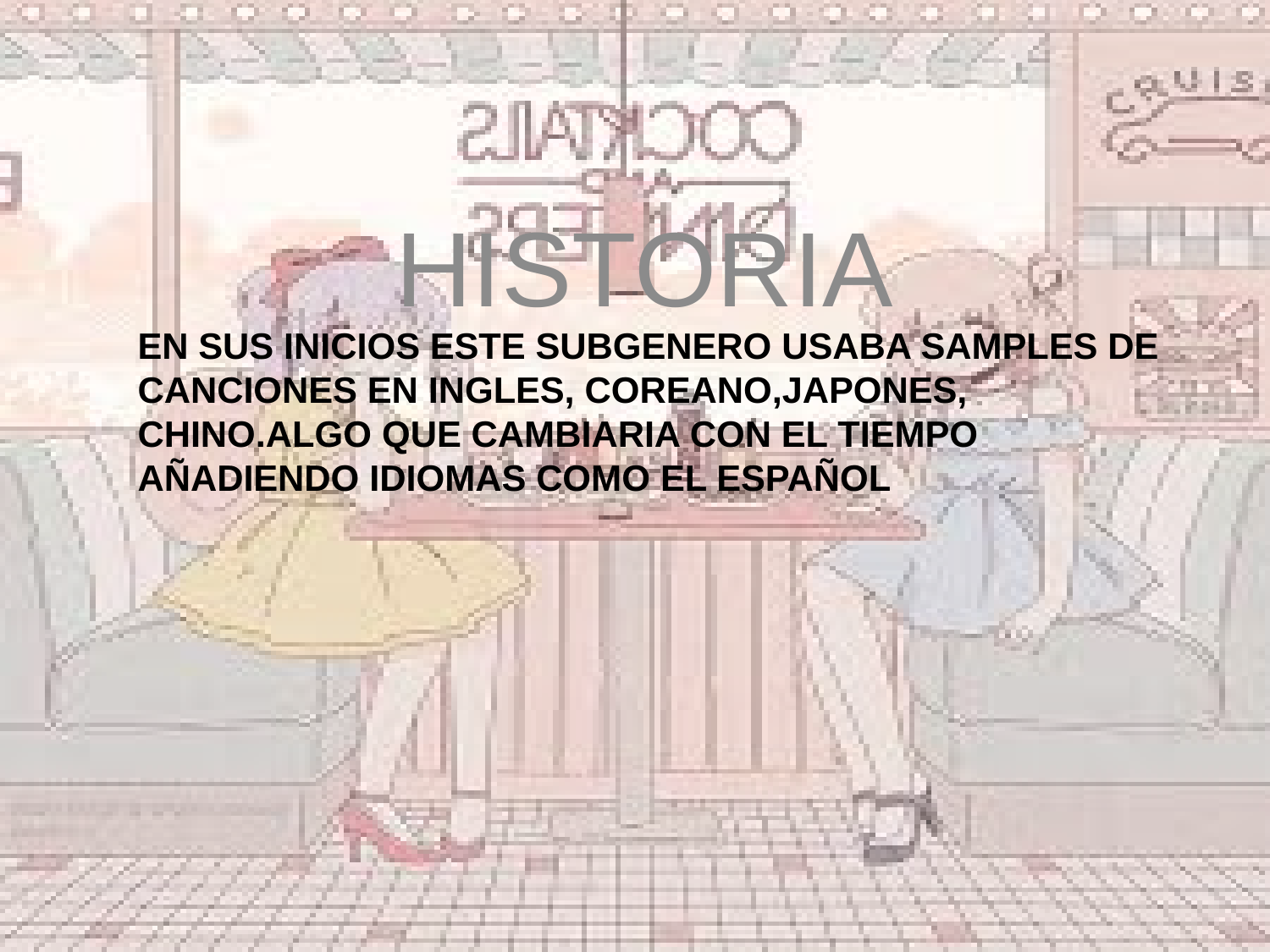

HISTORIA
# En sus inicios este subgenero usaba samples de canciones en ingles, coreano,japones, chino.Algo que cambiaria con el tiempo añadiendo idiomas como el español